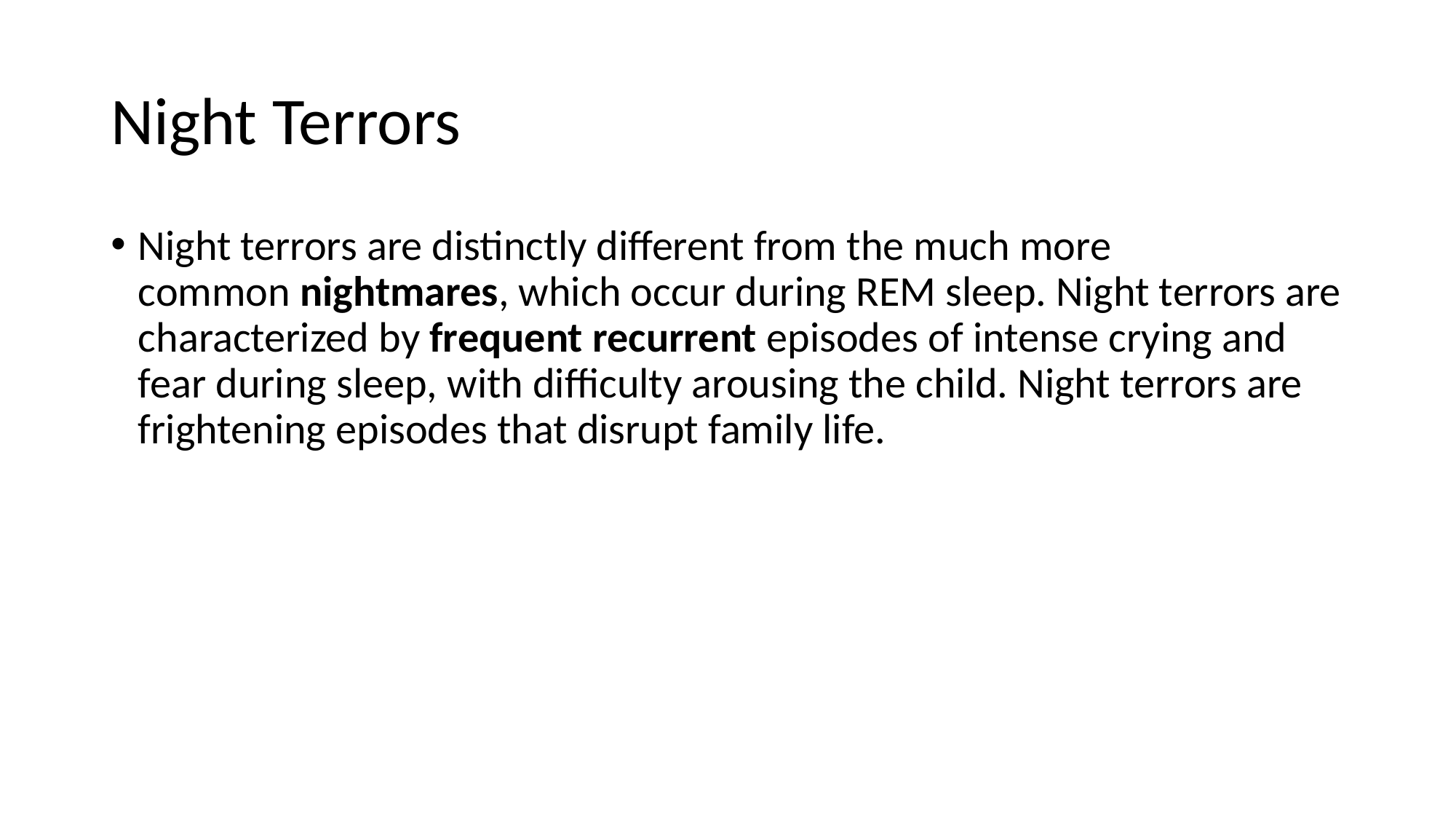

# Night Terrors
Night terrors are distinctly different from the much more common nightmares, which occur during REM sleep. Night terrors are characterized by frequent recurrent episodes of intense crying and fear during sleep, with difficulty arousing the child. Night terrors are frightening episodes that disrupt family life.